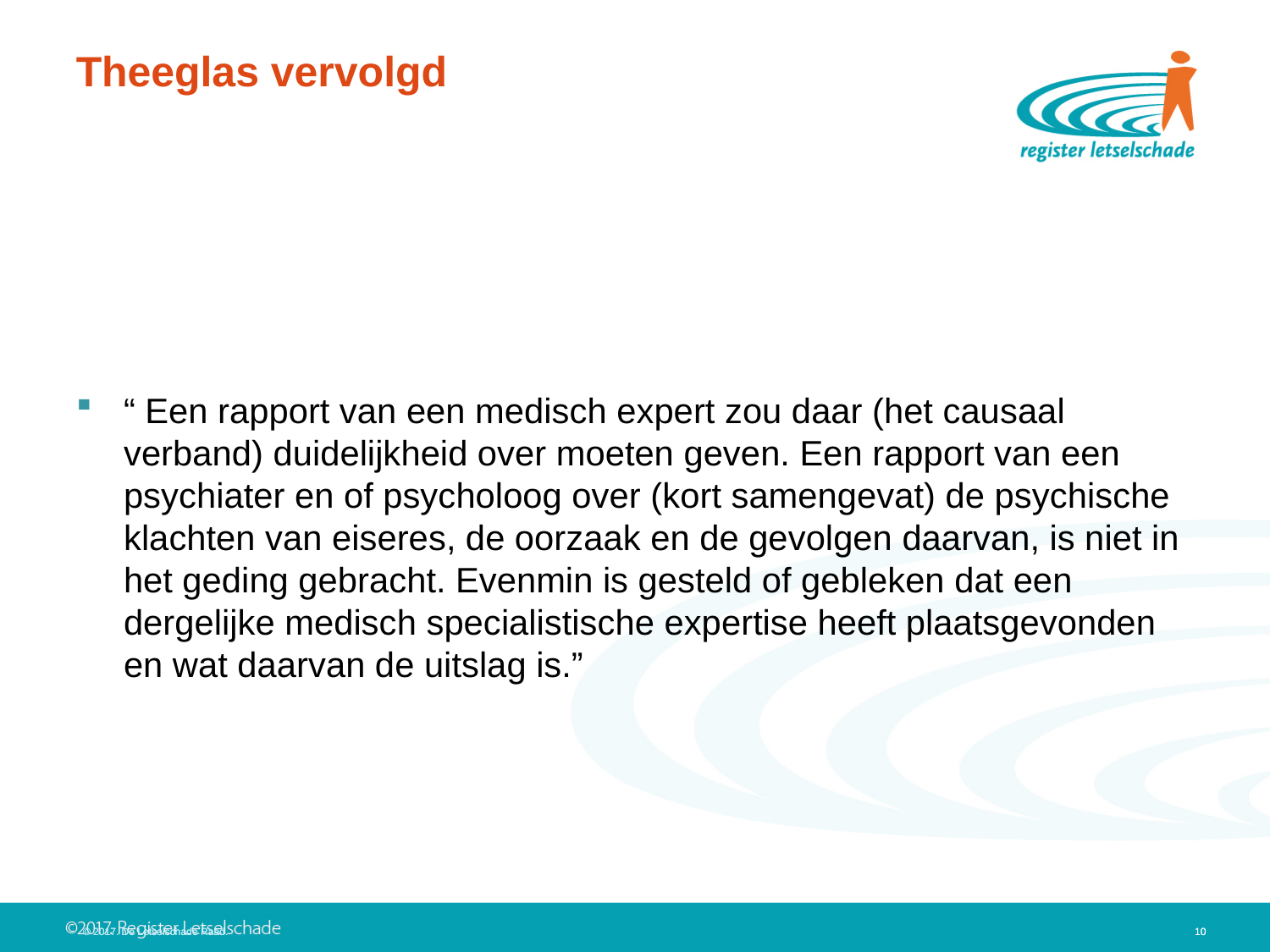

# Theeglas vervolgd
“ Een rapport van een medisch expert zou daar (het causaal verband) duidelijkheid over moeten geven. Een rapport van een psychiater en of psycholoog over (kort samengevat) de psychische klachten van eiseres, de oorzaak en de gevolgen daarvan, is niet in het geding gebracht. Evenmin is gesteld of gebleken dat een dergelijke medisch specialistische expertise heeft plaatsgevonden en wat daarvan de uitslag is.”